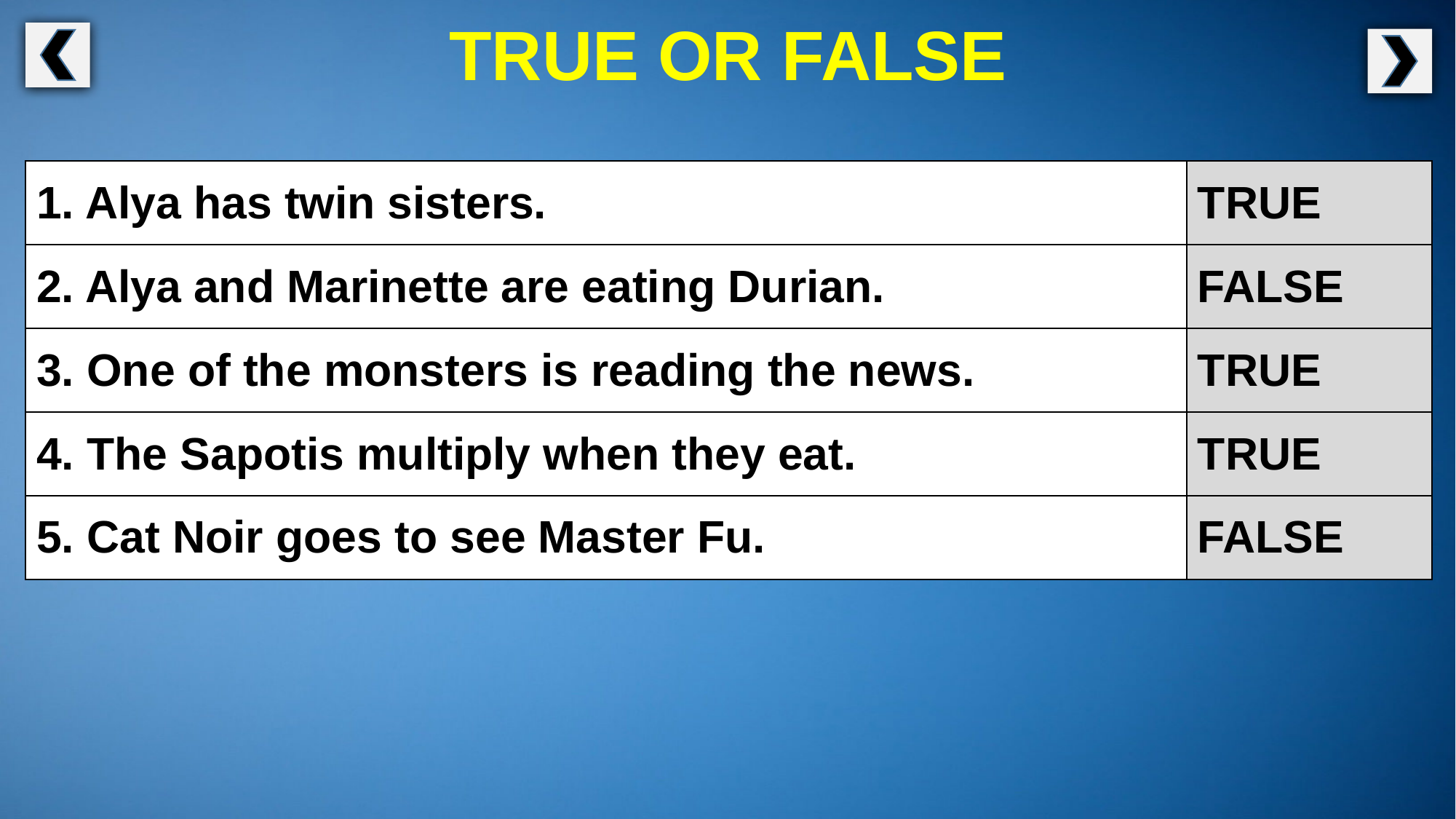

TRUE OR FALSE

| 1. Alya has twin sisters. | TRUE |
| --- | --- |
| 2. Alya and Marinette are eating Durian. | FALSE |
| 3. One of the monsters is reading the news. | TRUE |
| 4. The Sapotis multiply when they eat. | TRUE |
| 5. Cat Noir goes to see Master Fu. | FALSE |